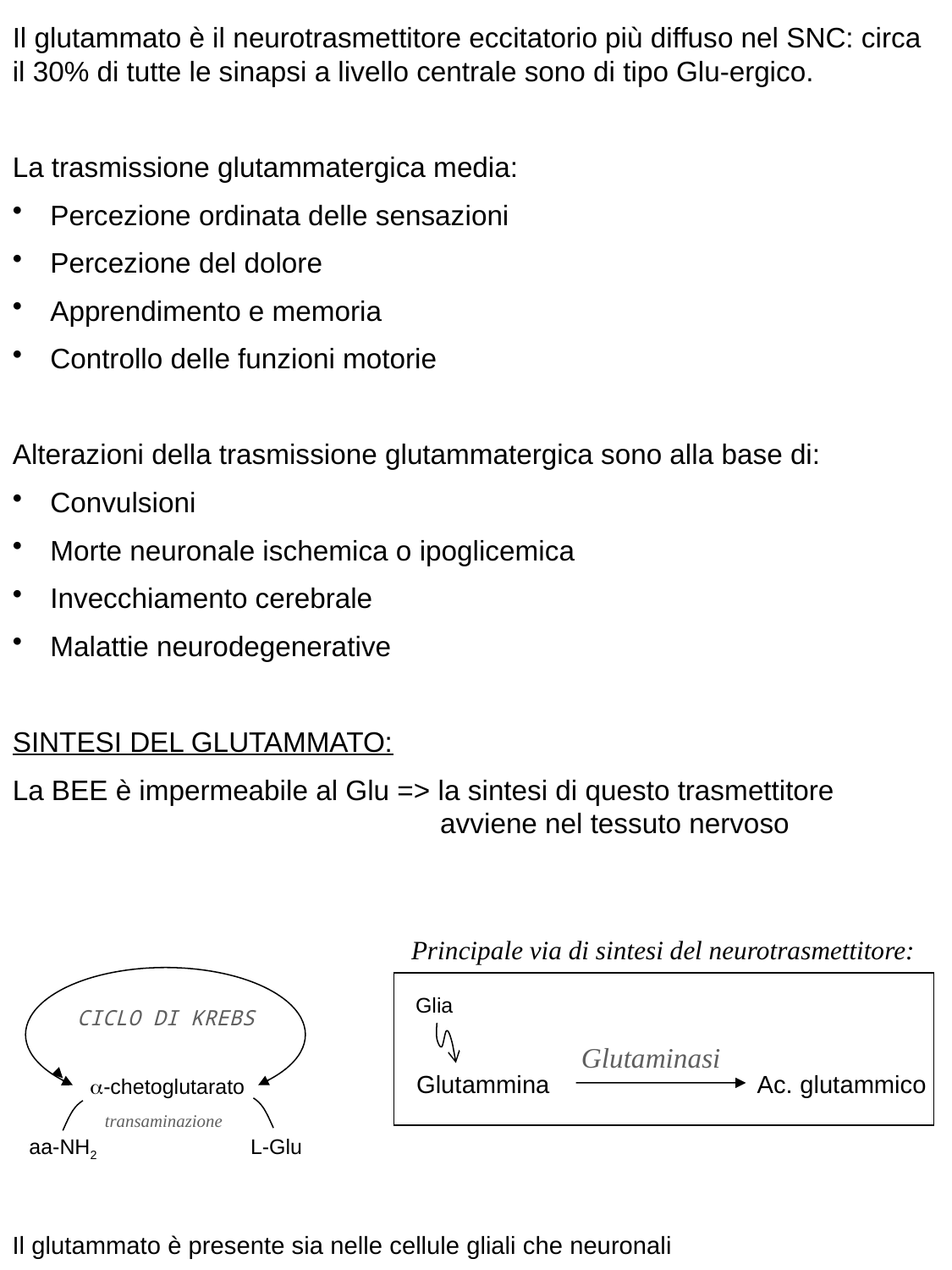

Il glutammato è il neurotrasmettitore eccitatorio più diffuso nel SNC: circa il 30% di tutte le sinapsi a livello centrale sono di tipo Glu-ergico.

La trasmissione glutammatergica media:
 Percezione ordinata delle sensazioni
 Percezione del dolore
 Apprendimento e memoria
 Controllo delle funzioni motorie

Alterazioni della trasmissione glutammatergica sono alla base di:
 Convulsioni
 Morte neuronale ischemica o ipoglicemica
 Invecchiamento cerebrale
 Malattie neurodegenerative

SINTESI DEL GLUTAMMATO:
La BEE è impermeabile al Glu => la sintesi di questo trasmettitore 				      avviene nel tessuto nervoso
Principale via di sintesi del neurotrasmettitore:

CICLO DI KREBS
α-chetoglutarato

transaminazione
L-Glu
aa-NH2

Glia

Glutaminasi
Glutammina                              Ac. glutammico

Il glutammato è presente sia nelle cellule gliali che neuronali